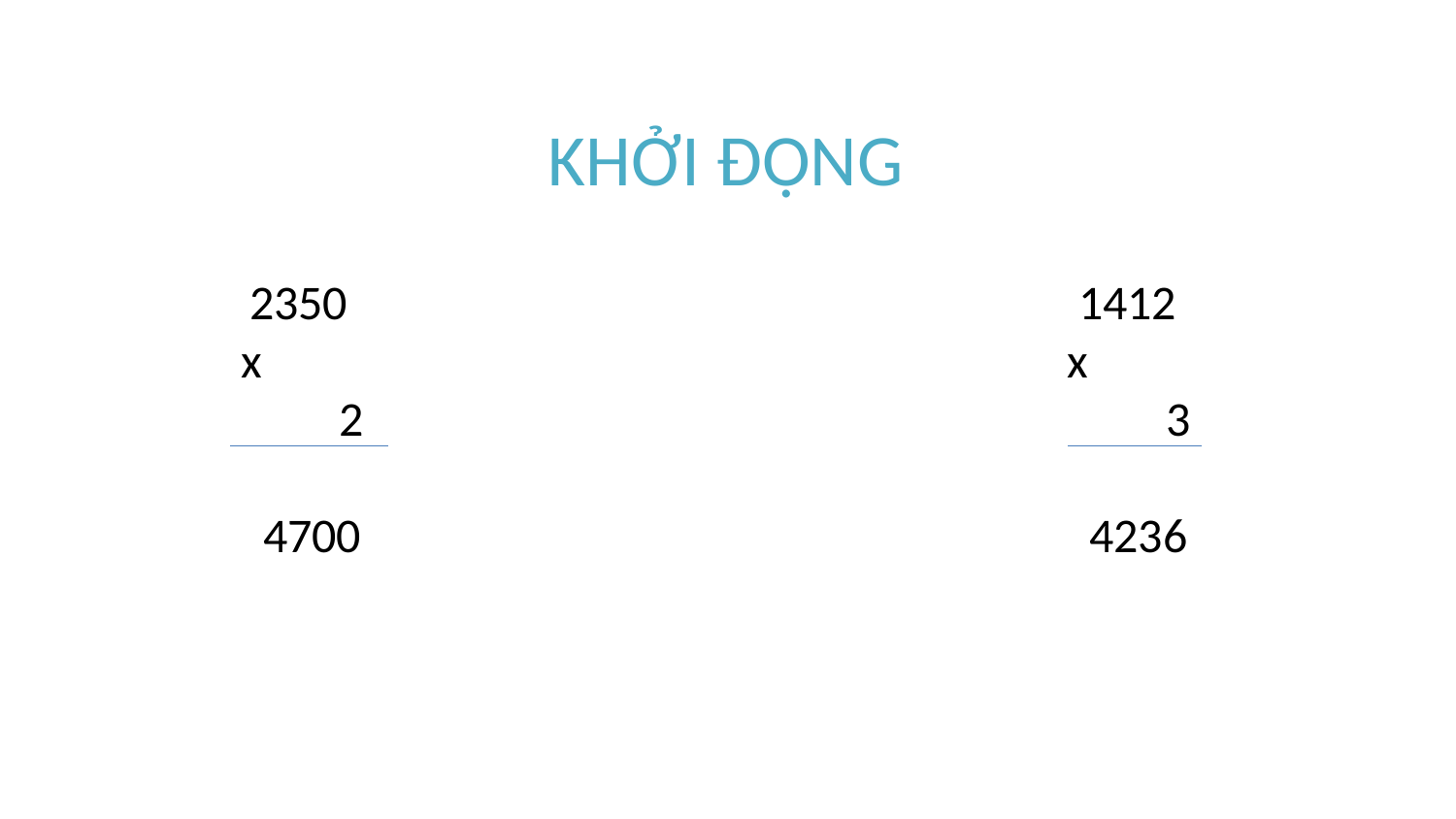

KHỞI ĐỘNG
     2350
   x
            2

     4700
    1412
  x
           3

    4236